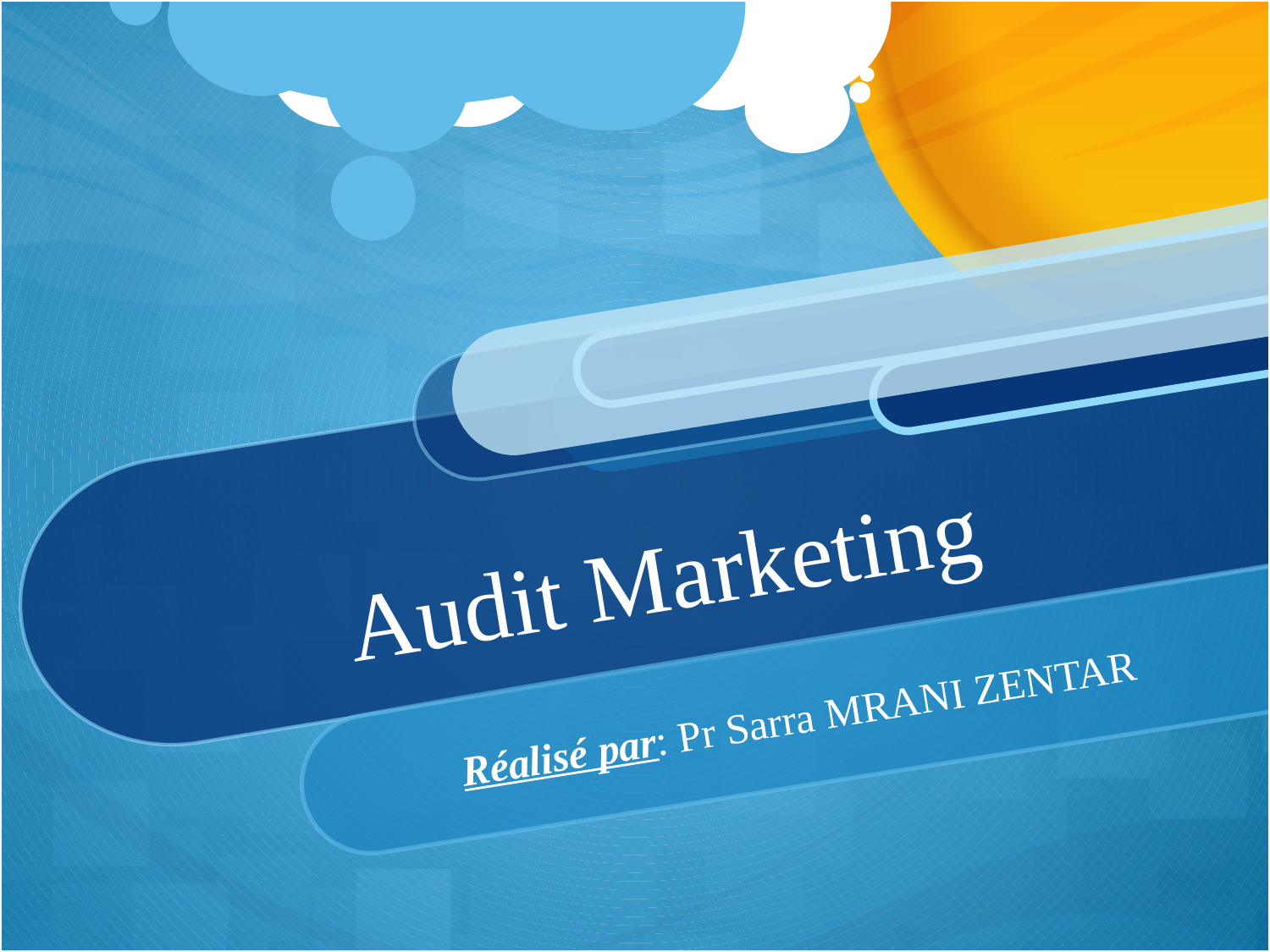

# Audit Marketing
Réalisé par: Pr Sarra MRANI ZENTAR